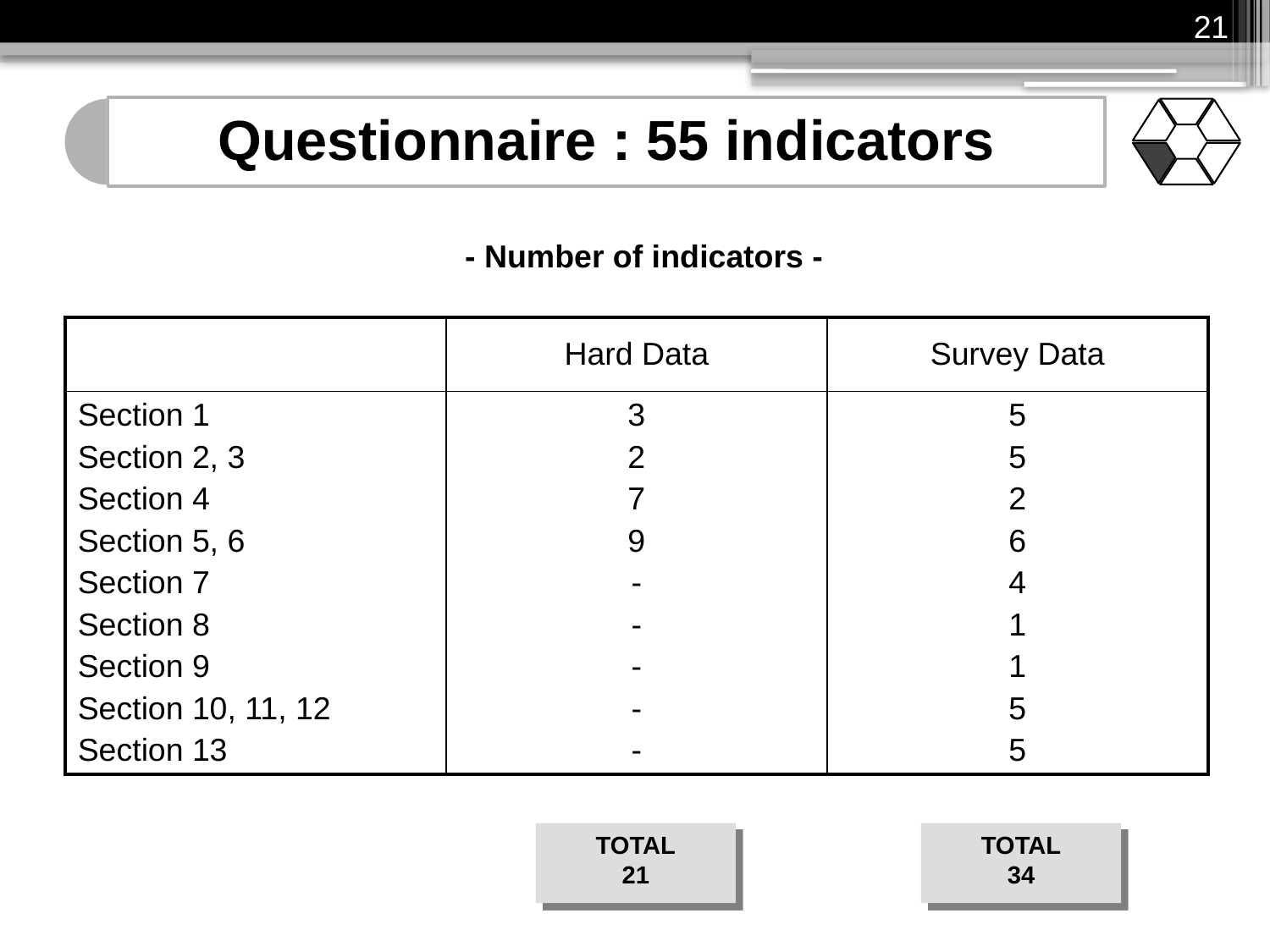

21
Questionnaire : 55 indicators

- Number of indicators -
|  | Hard Data | Survey Data |
| --- | --- | --- |
| Section 1 Section 2, 3 Section 4 Section 5, 6 Section 7 Section 8 Section 9 Section 10, 11, 12 Section 13 | 3 2 7 9 - - - - - | 5 5 2 6 4 1 1 5 5 |
TOTAL
21
TOTAL
34
21